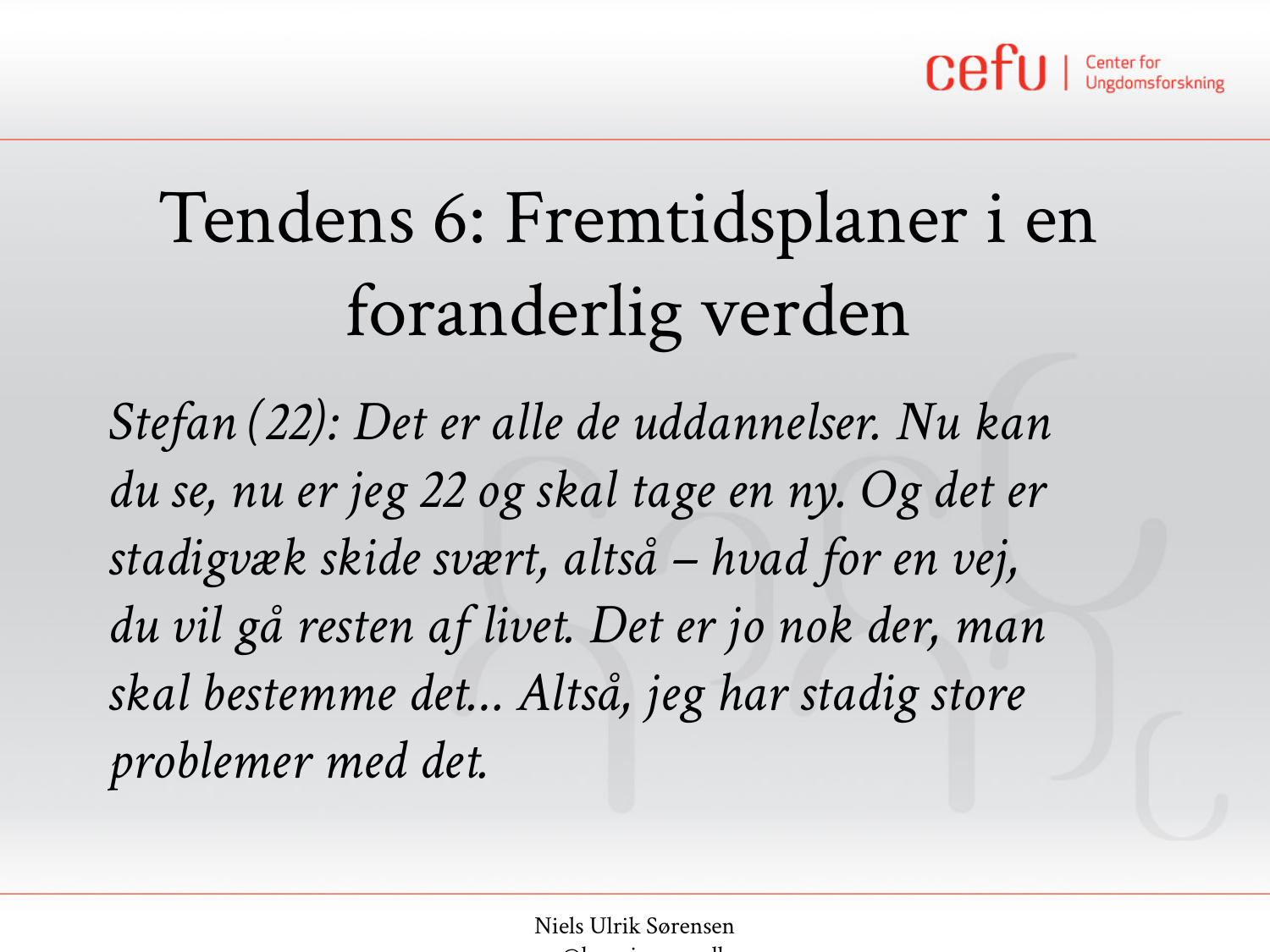

# Tendens 6: Fremtidsplaner i en foranderlig verden
Stefan (22): Det er alle de uddannelser. Nu kan du se, nu er jeg 22 og skal tage en ny. Og det er stadigvæk skide svært, altså – hvad for en vej, du vil gå resten af livet. Det er jo nok der, man skal bestemme det… Altså, jeg har stadig store problemer med det.

Niels Ulrik Sørensen
ns@learning.aau.dk